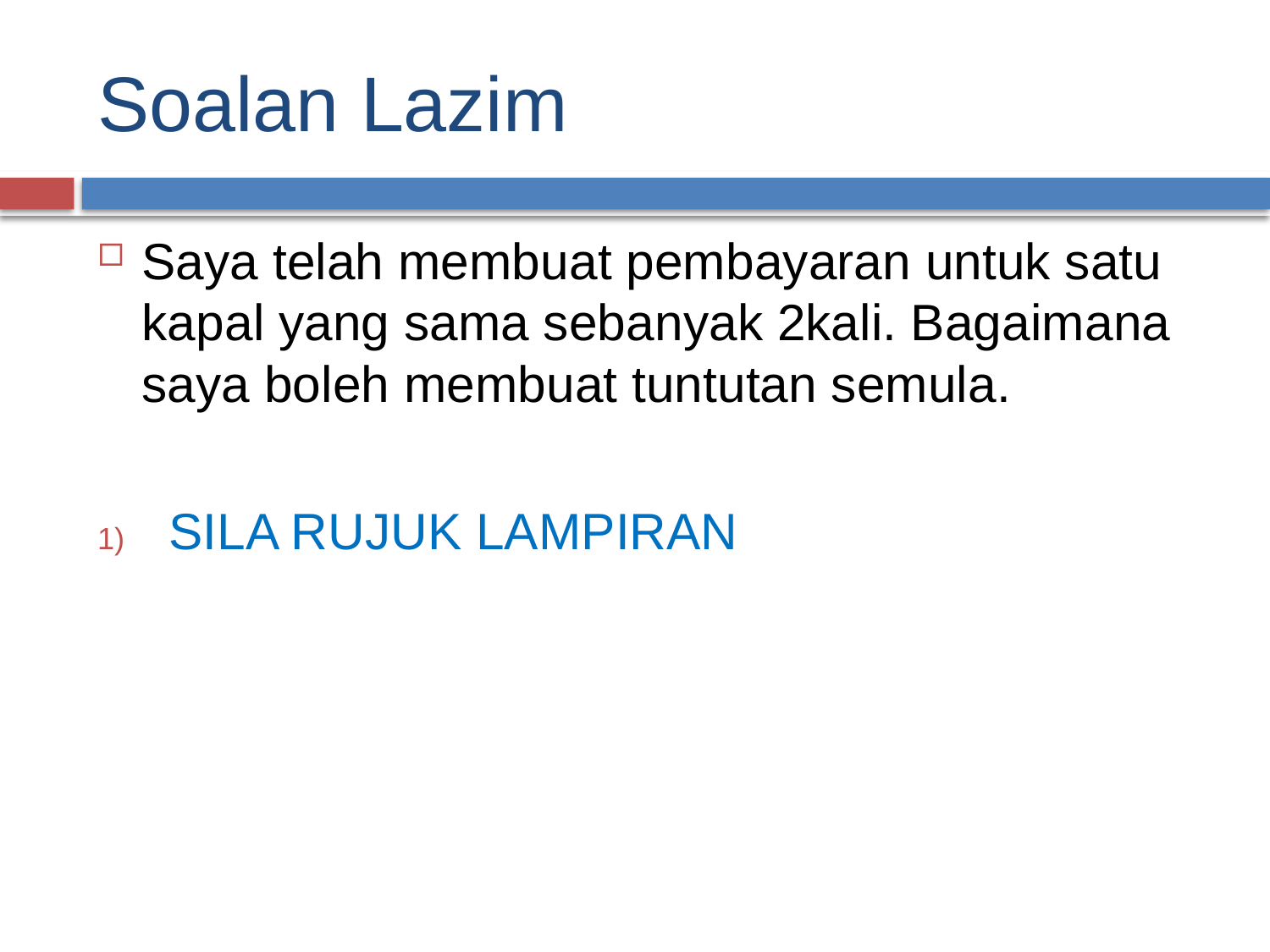

# Soalan Lazim
Saya telah membuat pembayaran untuk satu kapal yang sama sebanyak 2kali. Bagaimana saya boleh membuat tuntutan semula.

SILA RUJUK LAMPIRAN